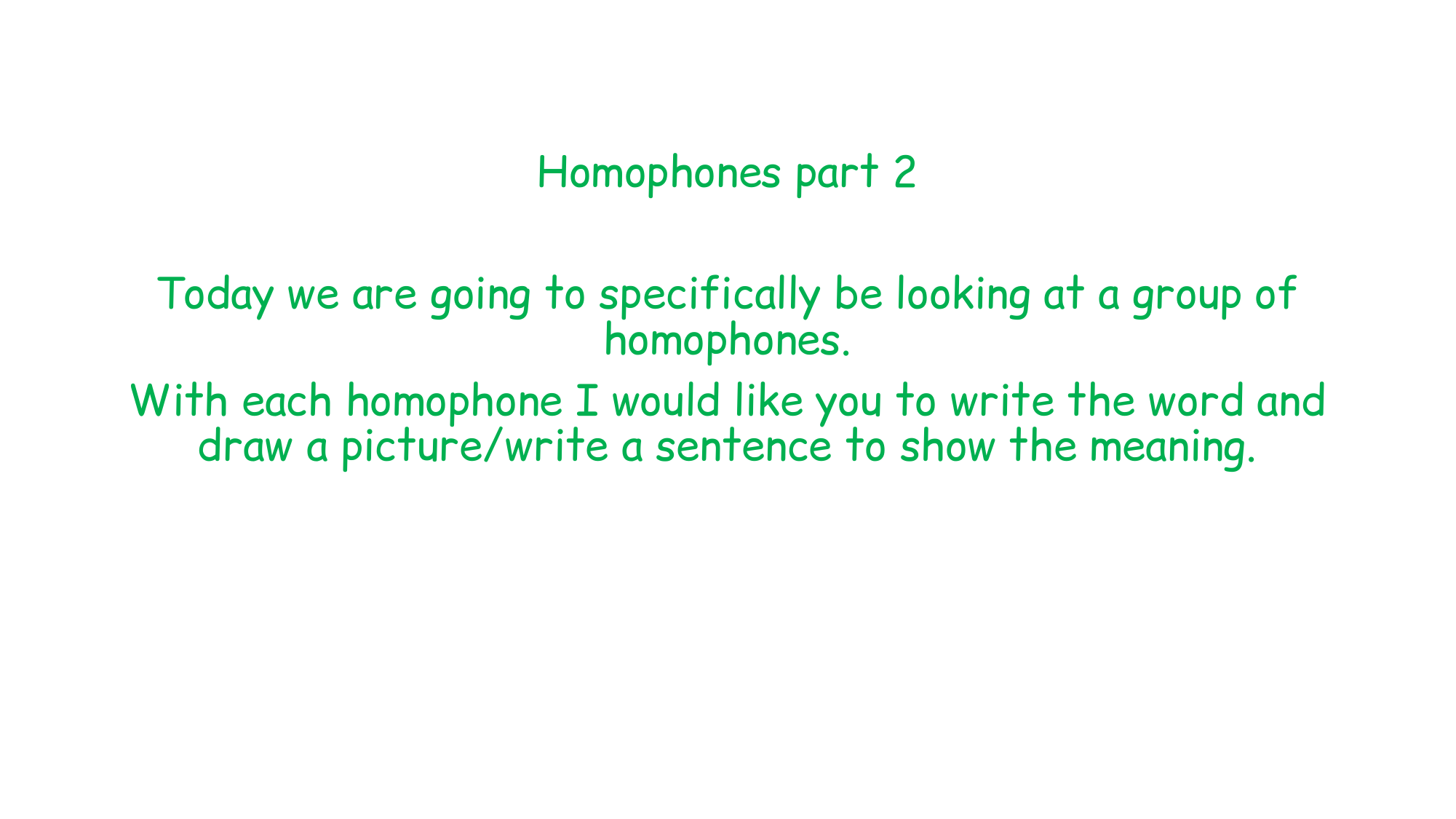

Homophones part 2

Today we are going to specifically be looking at a group of homophones.
With each homophone I would like you to write the word and draw a picture/write a sentence to show the meaning.